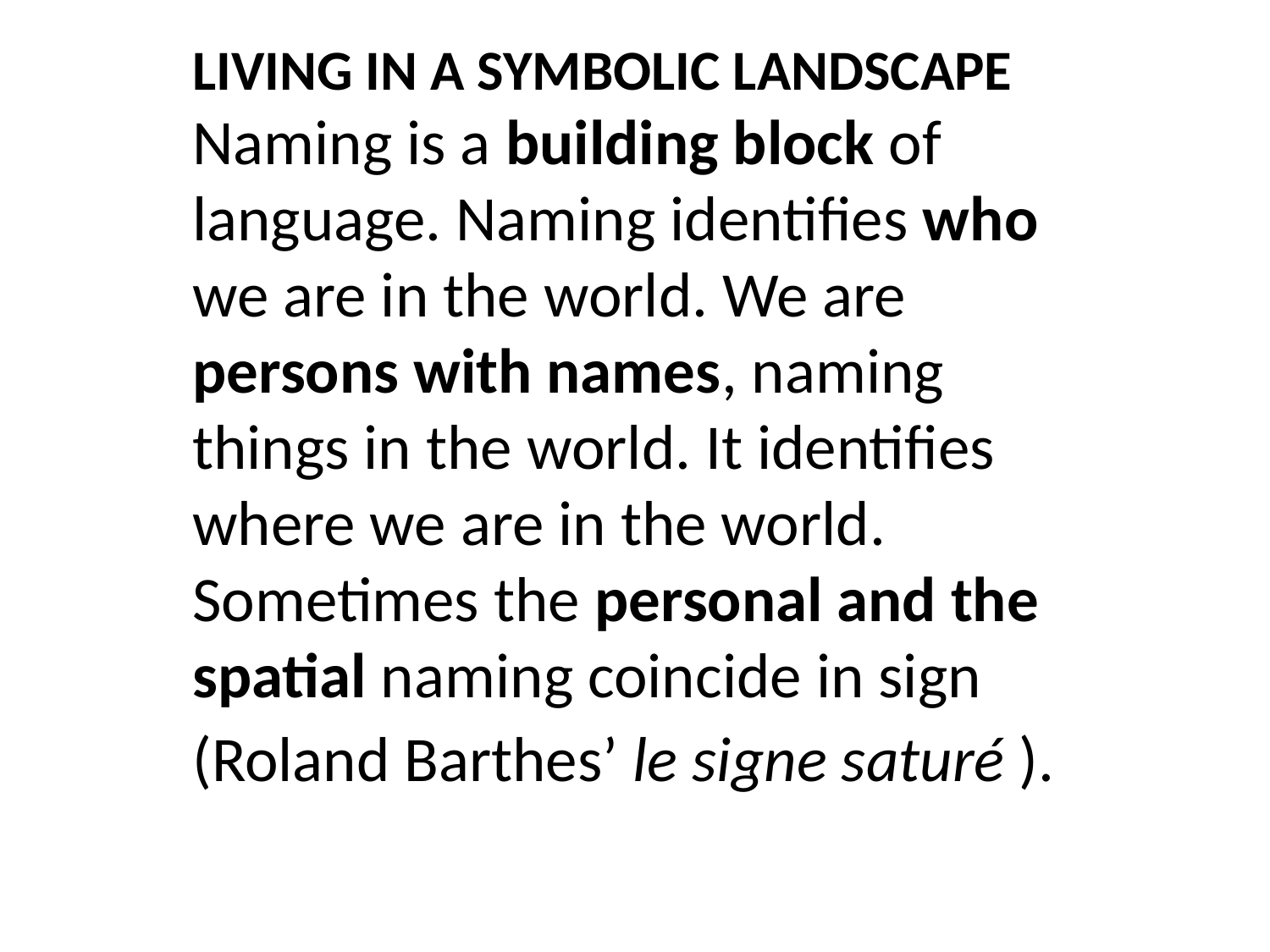

LIVING IN A SYMBOLIC LANDSCAPE
Naming is a building block of language. Naming identifies who we are in the world. We are persons with names, naming things in the world. It identifies where we are in the world. Sometimes the personal and the spatial naming coincide in sign (Roland Barthes’ le signe saturé ).